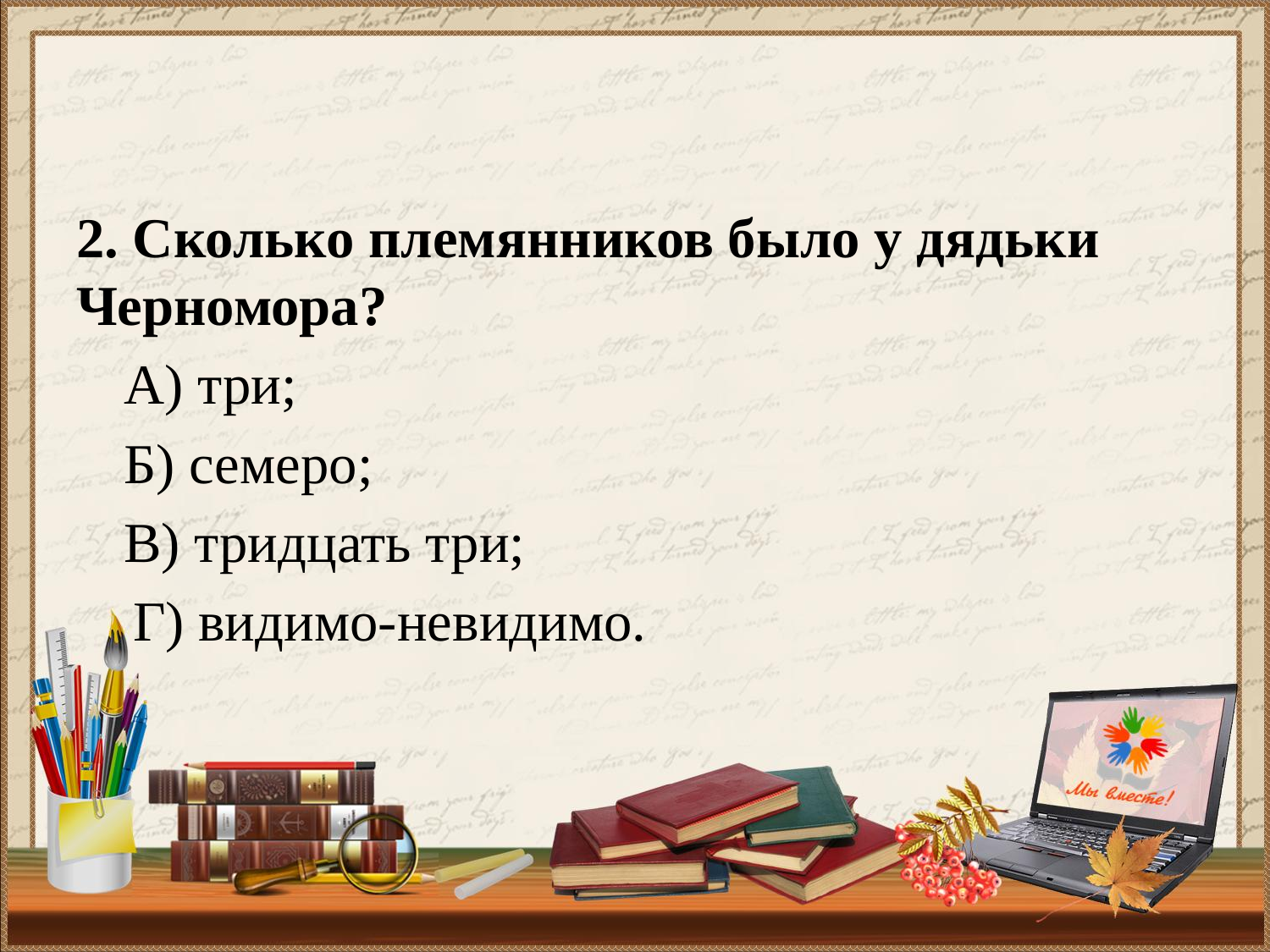

#

2. Сколько племянников было у дядьки Черномора?
А) три;
Б) семеро;
В) тридцать три;
    Г) видимо-невидимо.